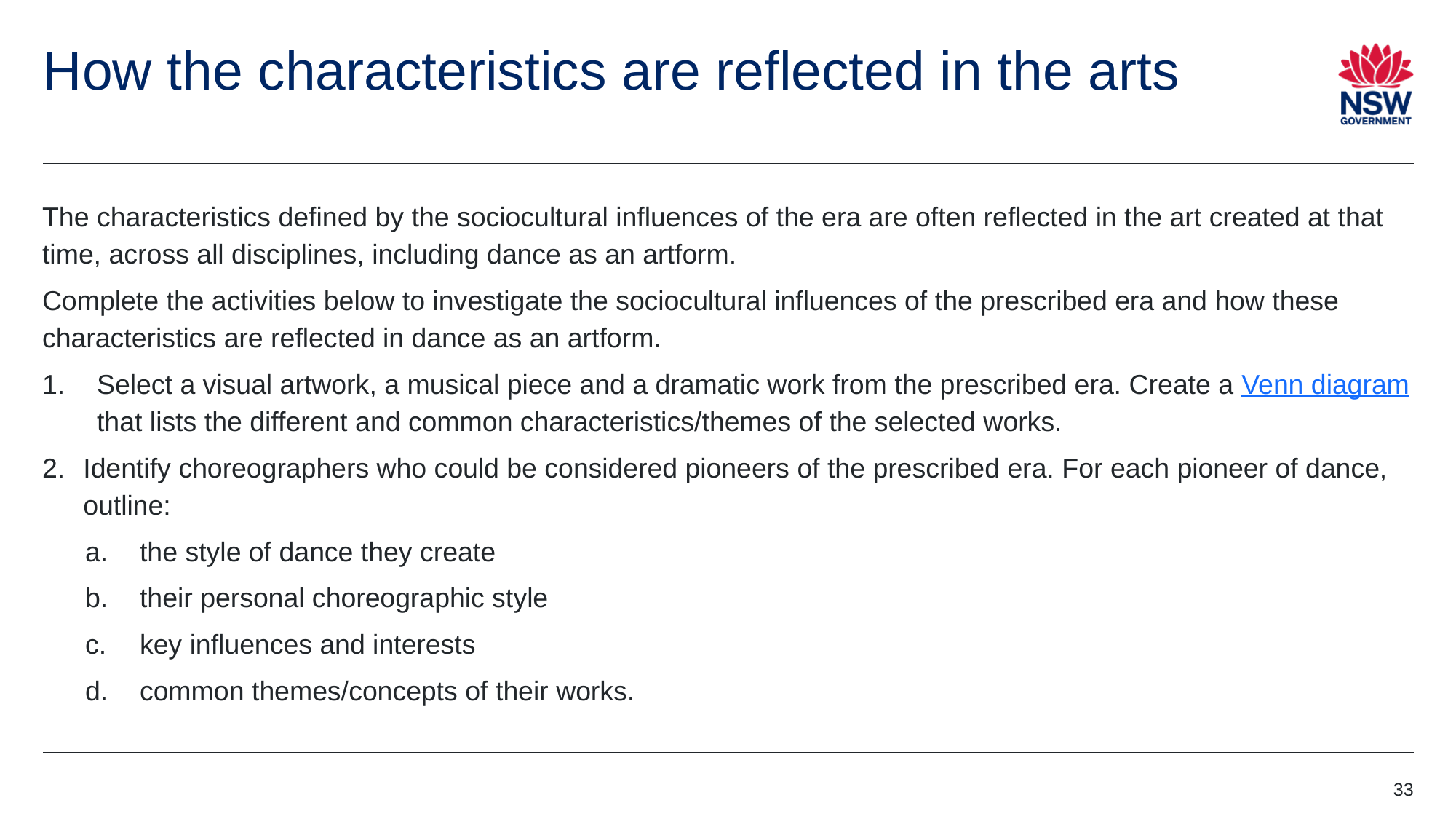

# How the characteristics are reflected in the arts
The characteristics defined by the sociocultural influences of the era are often reflected in the art created at that time, across all disciplines, including dance as an artform.
Complete the activities below to investigate the sociocultural influences of the prescribed era and how these characteristics are reflected in dance as an artform.
Select a visual artwork, a musical piece and a dramatic work from the prescribed era. Create a Venn diagram that lists the different and common characteristics/themes of the selected works.
Identify choreographers who could be considered pioneers of the prescribed era. For each pioneer of dance, outline:
the style of dance they create
their personal choreographic style
key influences and interests
common themes/concepts of their works.

33